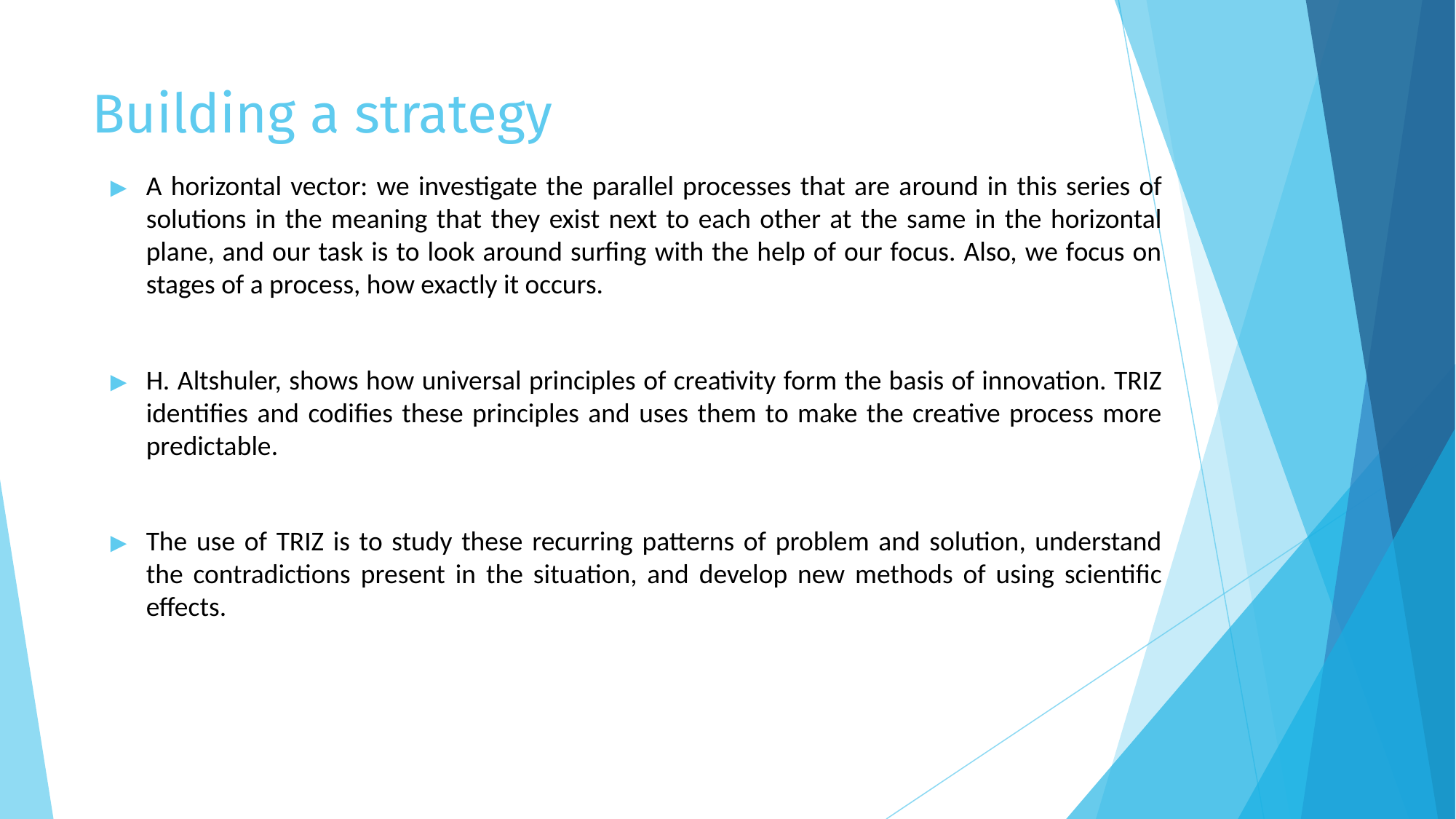

# Building a strategy
A horizontal vector: we investigate the parallel processes that are around in this series of solutions in the meaning that they exist next to each other at the same in the horizontal plane, and our task is to look around surfing with the help of our focus. Also, we focus on stages of a process, how exactly it occurs.

H. Altshuler, shows how universal principles of creativity form the basis of innovation. TRIZ identifies and codifies these principles and uses them to make the creative process more predictable.

The use of TRIZ is to study these recurring patterns of problem and solution, understand the contradictions present in the situation, and develop new methods of using scientific effects.